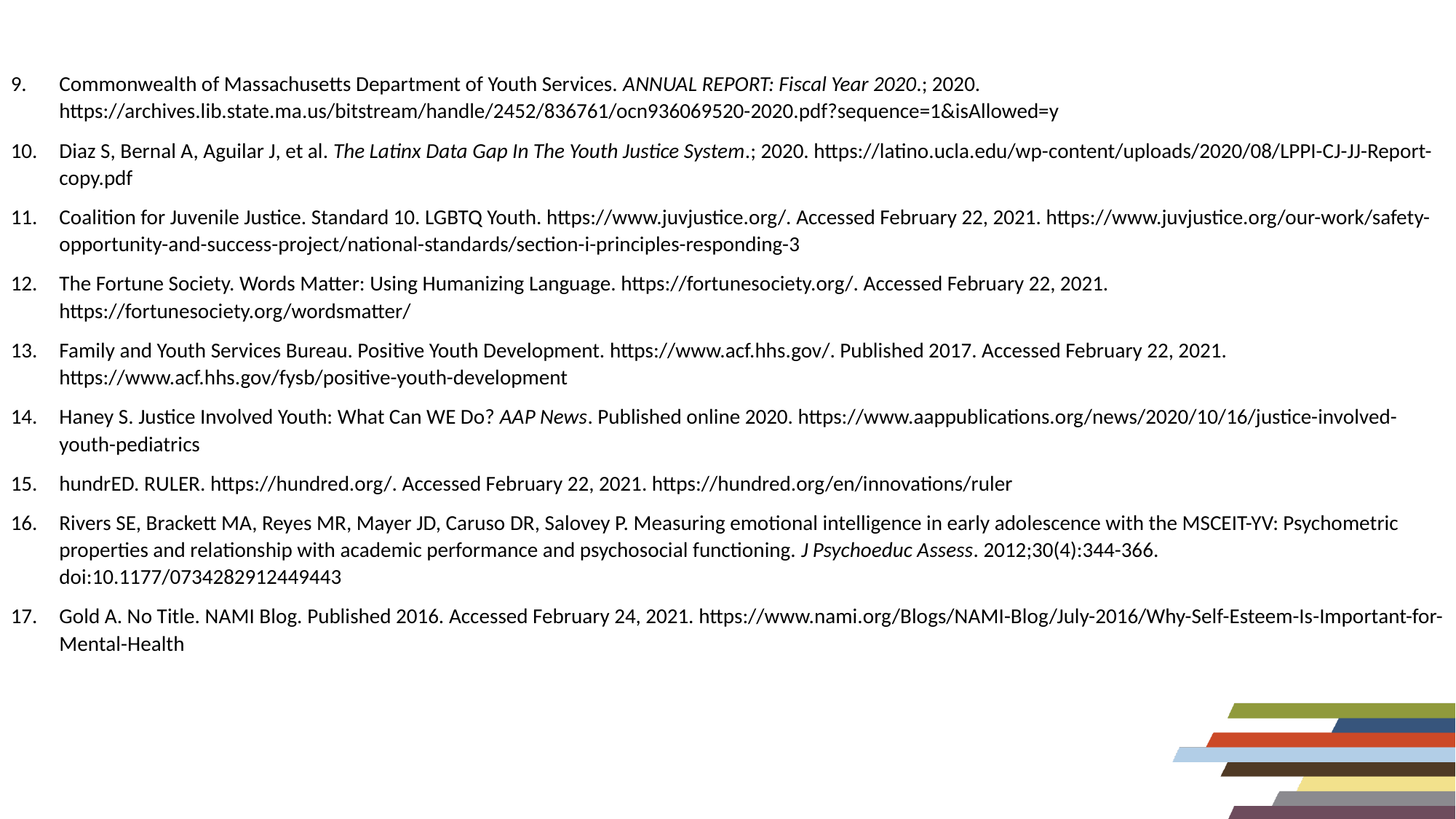

9. 	Commonwealth of Massachusetts Department of Youth Services. ANNUAL REPORT: Fiscal Year 2020.; 2020. https://archives.lib.state.ma.us/bitstream/handle/2452/836761/ocn936069520-2020.pdf?sequence=1&isAllowed=y
10. 	Diaz S, Bernal A, Aguilar J, et al. The Latinx Data Gap In The Youth Justice System.; 2020. https://latino.ucla.edu/wp-content/uploads/2020/08/LPPI-CJ-JJ-Report-copy.pdf
11. 	Coalition for Juvenile Justice. Standard 10. LGBTQ Youth. https://www.juvjustice.org/. Accessed February 22, 2021. https://www.juvjustice.org/our-work/safety-opportunity-and-success-project/national-standards/section-i-principles-responding-3
12. 	The Fortune Society. Words Matter: Using Humanizing Language. https://fortunesociety.org/. Accessed February 22, 2021. https://fortunesociety.org/wordsmatter/
13. 	Family and Youth Services Bureau. Positive Youth Development. https://www.acf.hhs.gov/. Published 2017. Accessed February 22, 2021. https://www.acf.hhs.gov/fysb/positive-youth-development
14. 	Haney S. Justice Involved Youth: What Can WE Do? AAP News. Published online 2020. https://www.aappublications.org/news/2020/10/16/justice-involved-youth-pediatrics
15. 	hundrED. RULER. https://hundred.org/. Accessed February 22, 2021. https://hundred.org/en/innovations/ruler
16. 	Rivers SE, Brackett MA, Reyes MR, Mayer JD, Caruso DR, Salovey P. Measuring emotional intelligence in early adolescence with the MSCEIT-YV: Psychometric properties and relationship with academic performance and psychosocial functioning. J Psychoeduc Assess. 2012;30(4):344-366. doi:10.1177/0734282912449443
17. 	Gold A. No Title. NAMI Blog. Published 2016. Accessed February 24, 2021. https://www.nami.org/Blogs/NAMI-Blog/July-2016/Why-Self-Esteem-Is-Important-for-Mental-Health